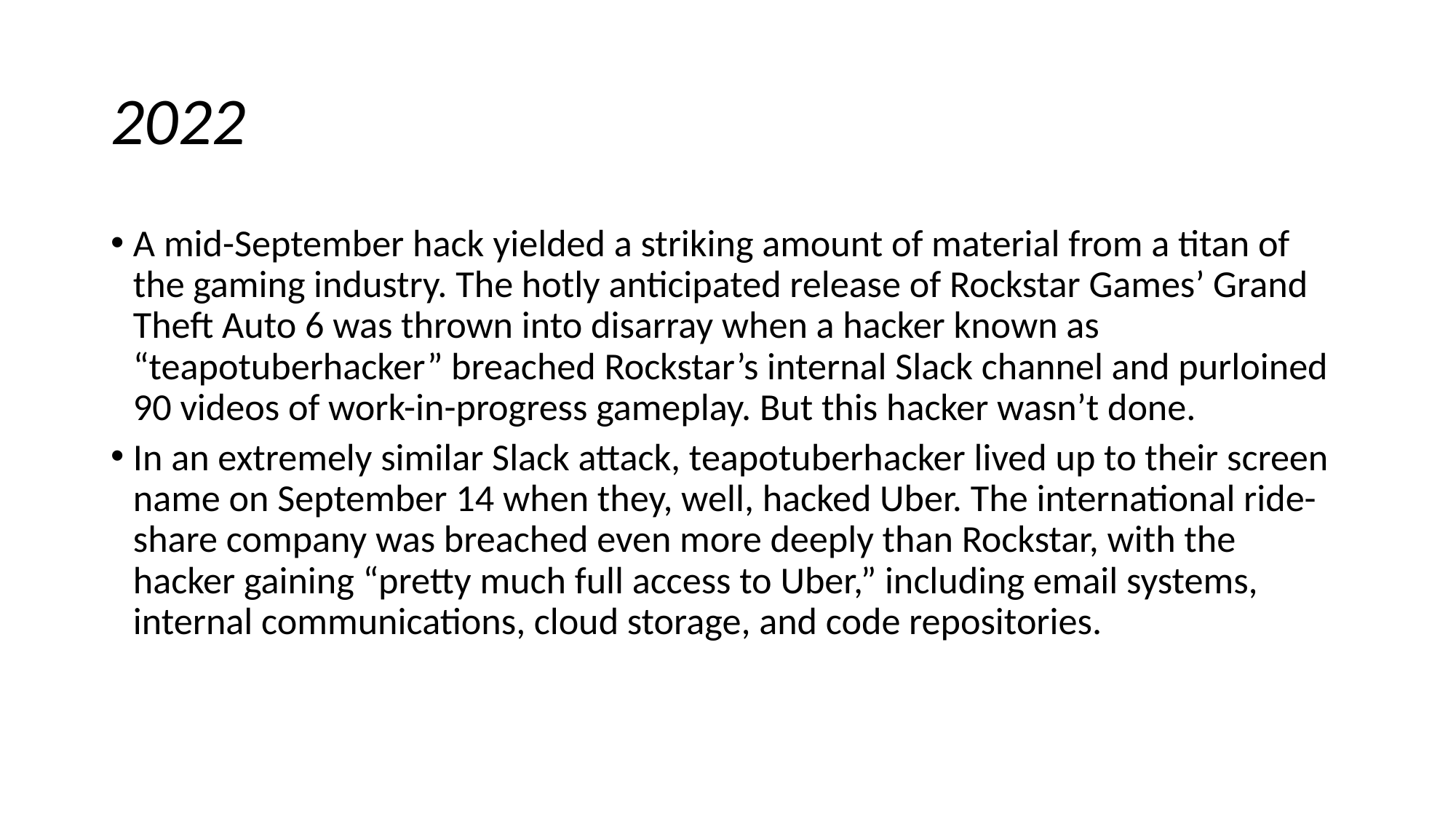

# 2022
A mid-September hack yielded a striking amount of material from a titan of the gaming industry. The hotly anticipated release of Rockstar Games’ Grand Theft Auto 6 was thrown into disarray when a hacker known as “teapotuberhacker” breached Rockstar’s internal Slack channel and purloined 90 videos of work-in-progress gameplay. But this hacker wasn’t done.
In an extremely similar Slack attack, teapotuberhacker lived up to their screen name on September 14 when they, well, hacked Uber. The international ride-share company was breached even more deeply than Rockstar, with the hacker gaining “pretty much full access to Uber,” including email systems, internal communications, cloud storage, and code repositories.